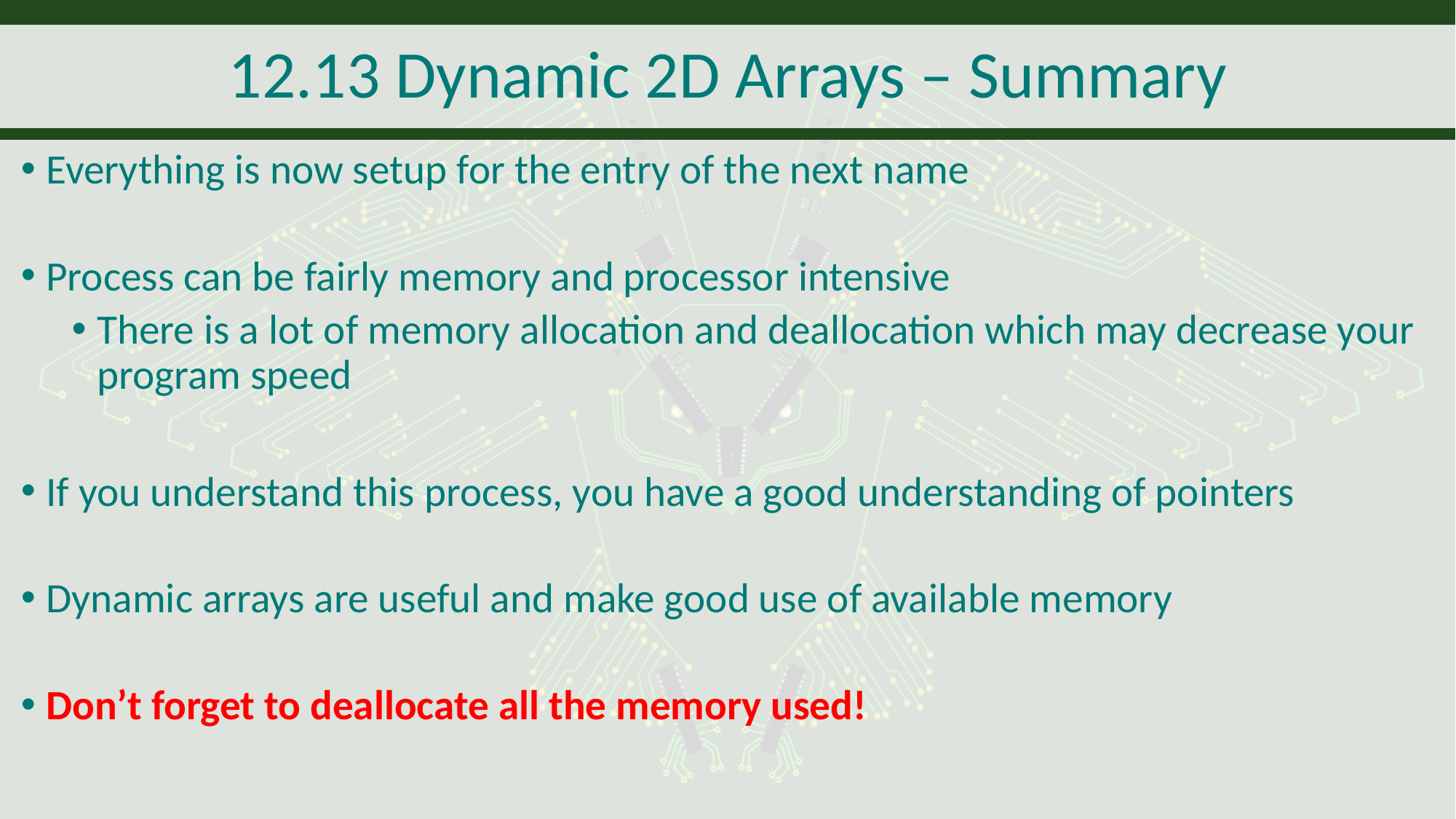

# 12.13 Dynamic 2D Arrays – Summary
Everything is now setup for the entry of the next name

Process can be fairly memory and processor intensive
There is a lot of memory allocation and deallocation which may decrease your program speed

If you understand this process, you have a good understanding of pointers

Dynamic arrays are useful and make good use of available memory

Don’t forget to deallocate all the memory used!